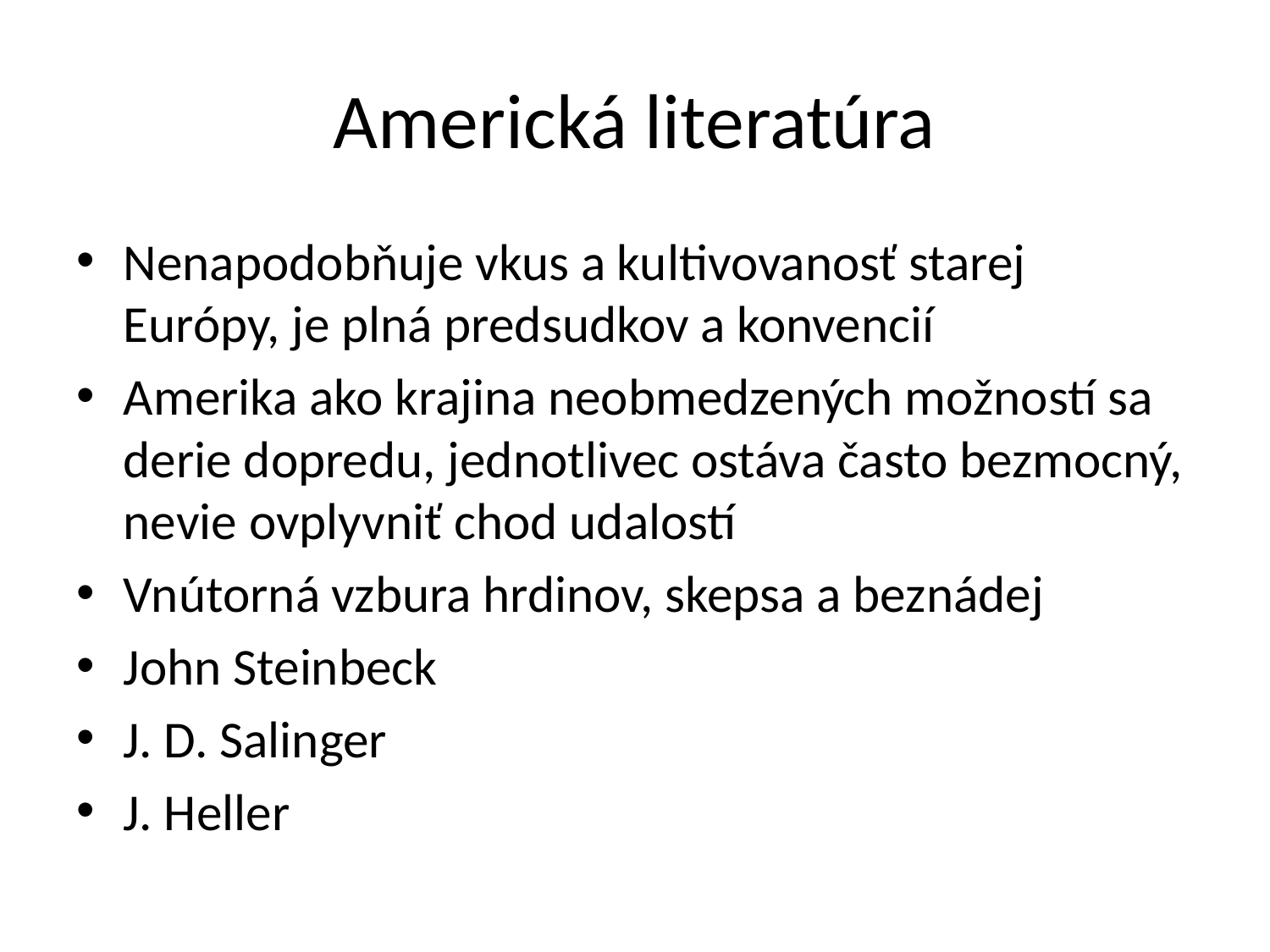

# Americká literatúra
Nenapodobňuje vkus a kultivovanosť starej Európy, je plná predsudkov a konvencií
Amerika ako krajina neobmedzených možností sa derie dopredu, jednotlivec ostáva často bezmocný, nevie ovplyvniť chod udalostí
Vnútorná vzbura hrdinov, skepsa a beznádej
John Steinbeck
J. D. Salinger
J. Heller